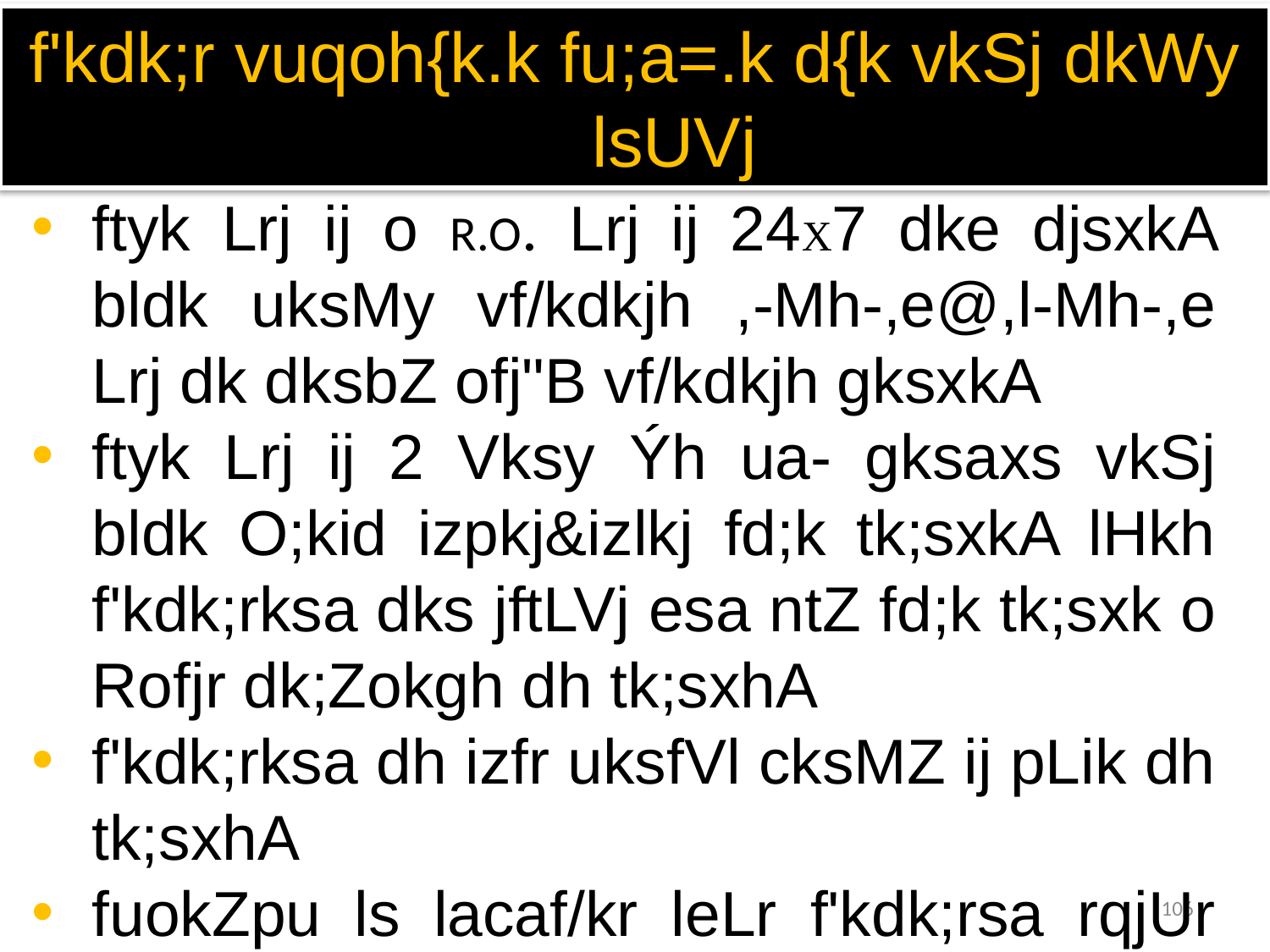

f'kdk;r vuqoh{k.k fu;a=.k d{k vkSj dkWy lsUVj
ftyk Lrj ij o R.O. Lrj ij 24X7 dke djsxkA bldk uksMy vf/kdkjh ,-Mh-,e@,l-Mh-,e Lrj dk dksbZ ofj"B vf/kdkjh gksxkA
ftyk Lrj ij 2 Vksy Ýh ua- gksaxs vkSj bldk O;kid izpkj&izlkj fd;k tk;sxkA lHkh f'kdk;rksa dks jftLVj esa ntZ fd;k tk;sxk o Rofjr dk;Zokgh dh tk;sxhA
f'kdk;rksa dh izfr uksfVl cksMZ ij pLik dh tk;sxhA
fuokZpu ls lacaf/kr leLr f'kdk;rsa rqjUr mM+u nLrs ds lacaf/kr vf/kdkjh dks Hksth tk;sxhA
106